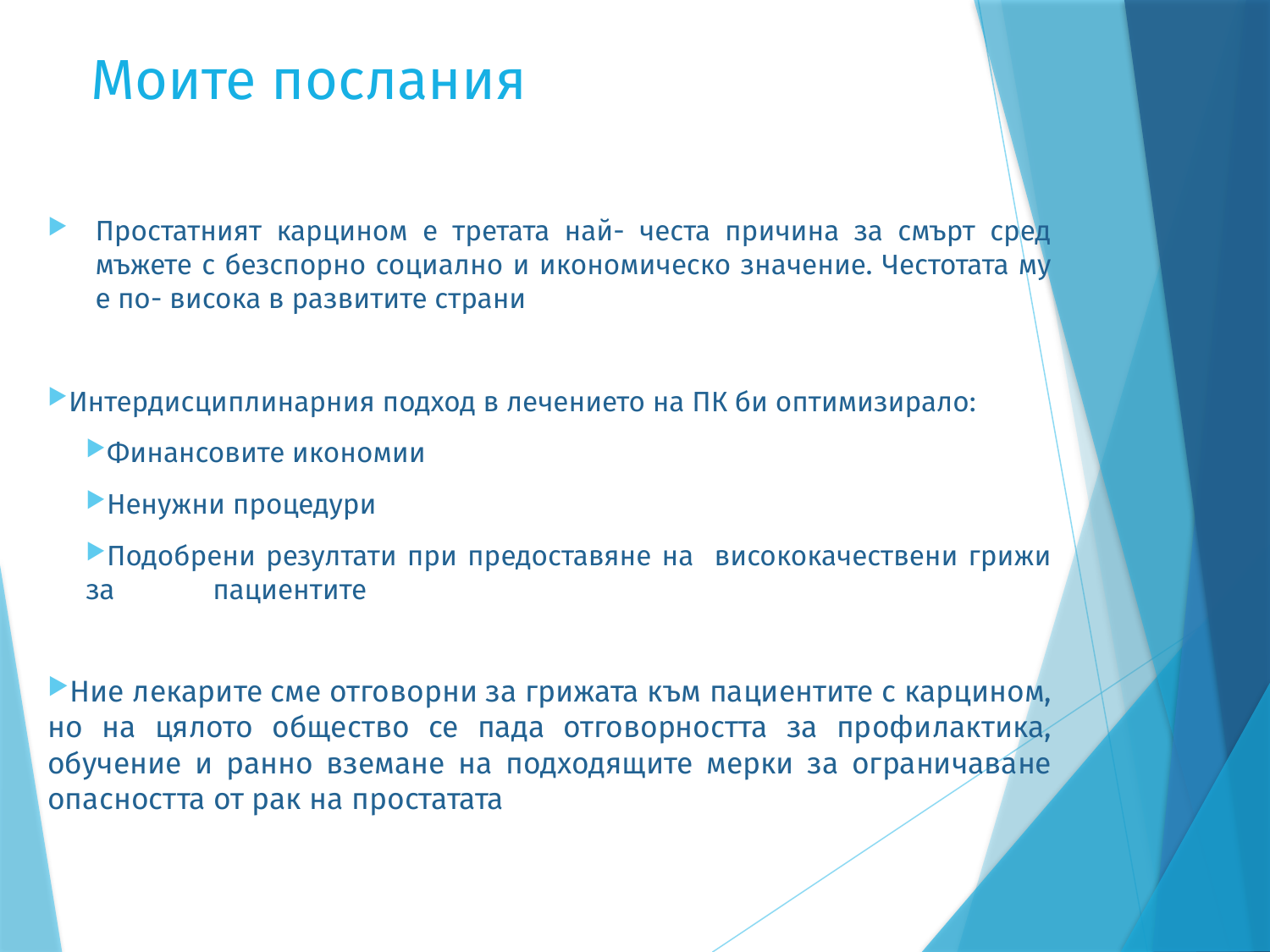

# Моите послания
Простатният карцином е третата най- честа причина за смърт сред мъжете с безспорно социално и икономическо значение. Честотата му е по- висока в развитите страни

Интердисциплинарния подход в лечението на ПК би оптимизирало:
Финансовите икономии
Ненужни процедури
Подобрени резултати при предоставяне на  висококачествени грижи за            	пациентите

Ние лекарите сме отговорни за грижата към пациентите с карцином, но на цялото общество се пада отговорността за профилактика, обучение и ранно вземане на подходящите мерки за ограничаване опасността от рак на простатата